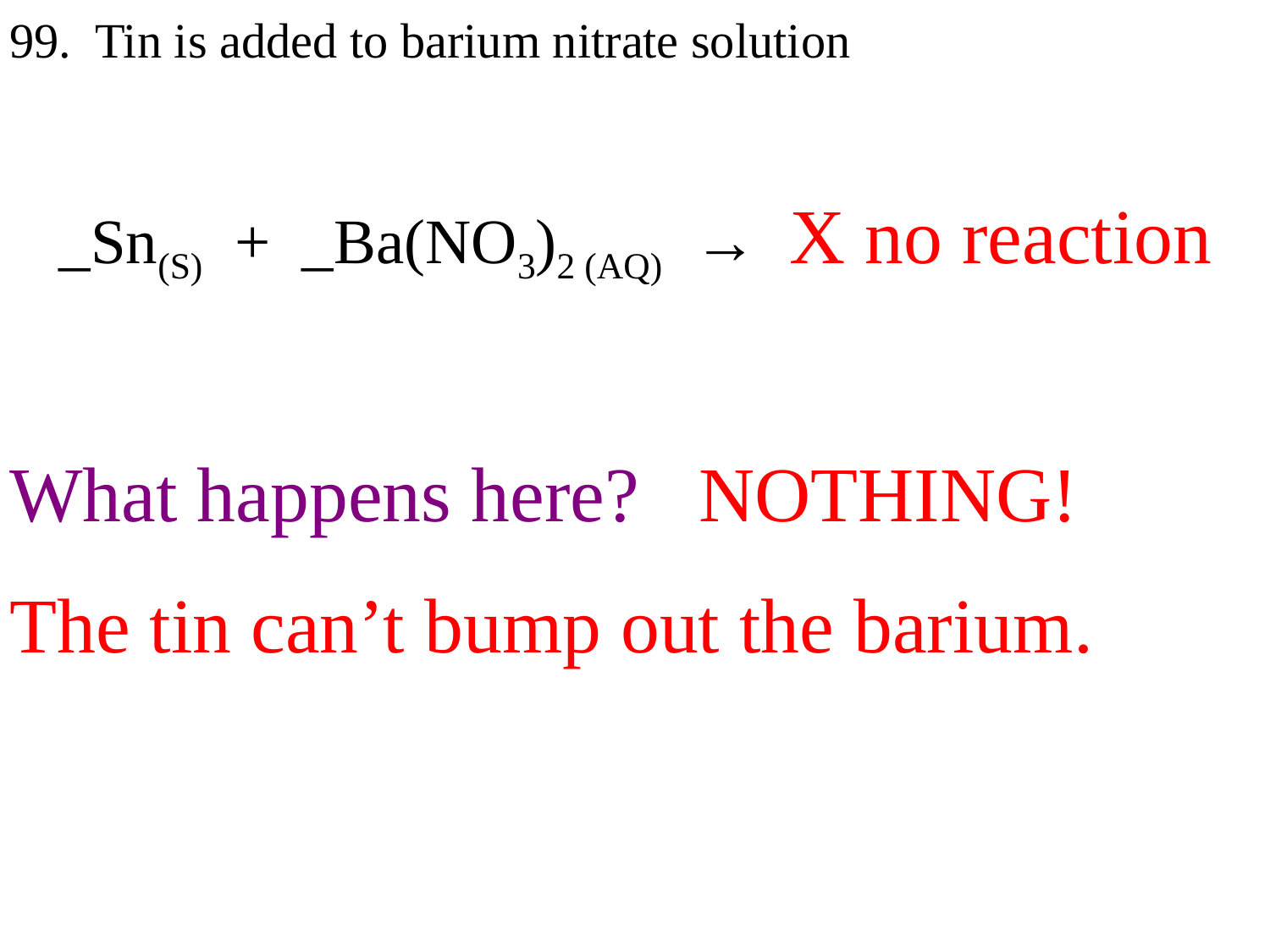

99.  Tin is added to barium nitrate solution
    _Sn(S)  +  _Ba(NO3)2 (AQ)  →  X no reaction
What happens here?   NOTHING!
The tin can’t bump out the barium.